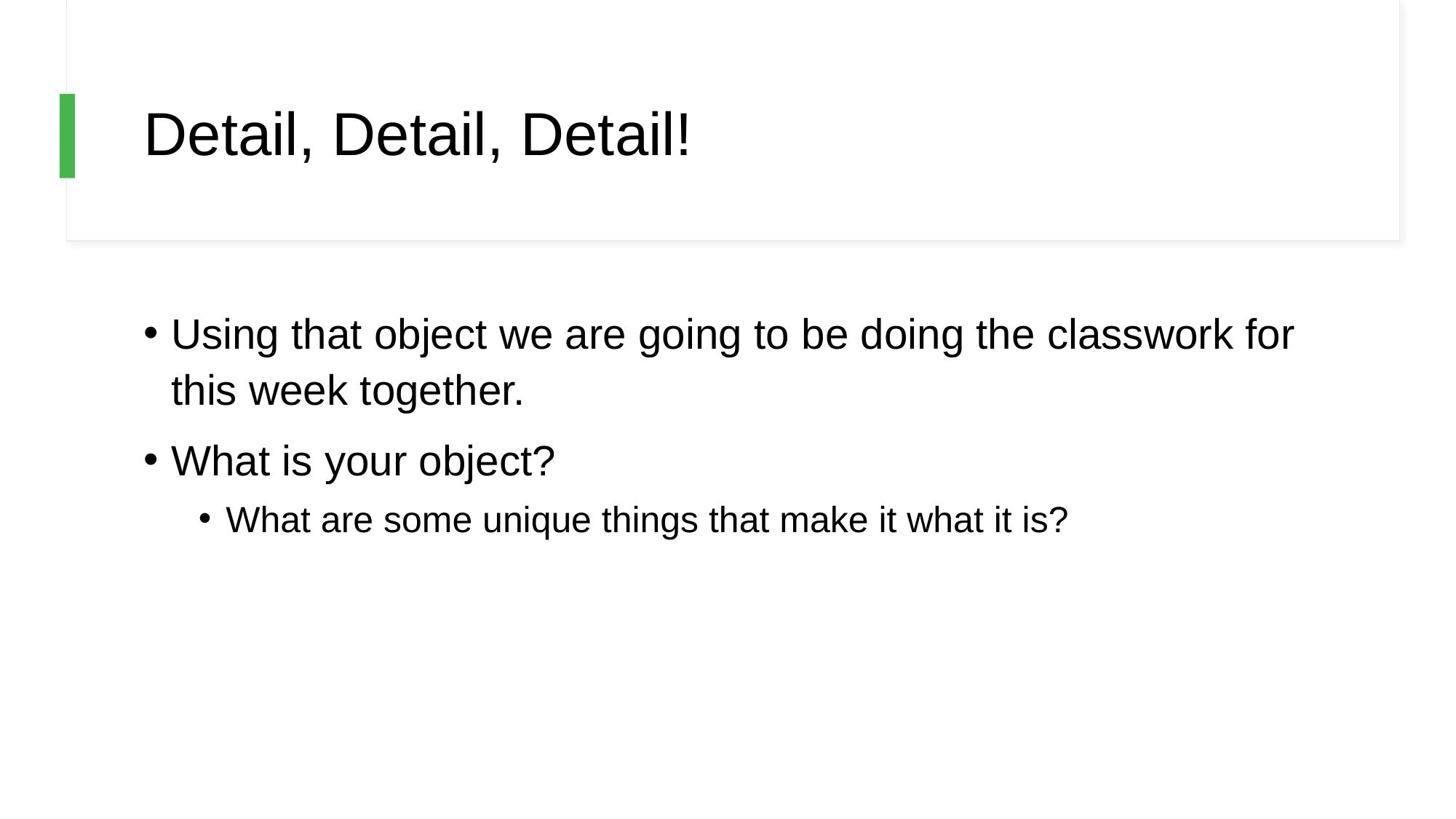

# Detail, Detail, Detail!
Using that object we are going to be doing the classwork for this week together.
What is your object?
What are some unique things that make it what it is?